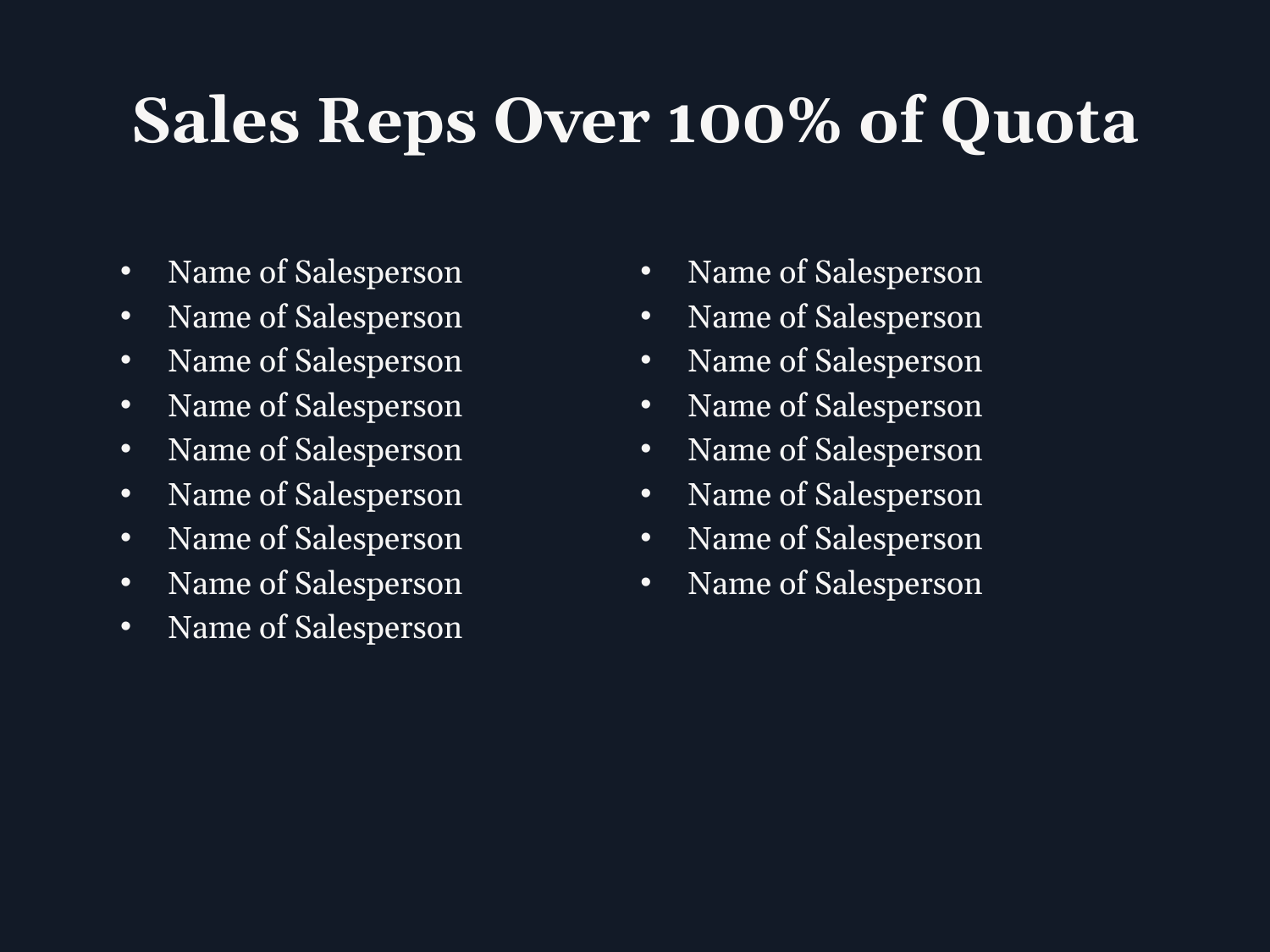

# Sales Reps Over 100% of Quota
Name of Salesperson
Name of Salesperson
Name of Salesperson
Name of Salesperson
Name of Salesperson
Name of Salesperson
Name of Salesperson
Name of Salesperson
Name of Salesperson
Name of Salesperson
Name of Salesperson
Name of Salesperson
Name of Salesperson
Name of Salesperson
Name of Salesperson
Name of Salesperson
Name of Salesperson